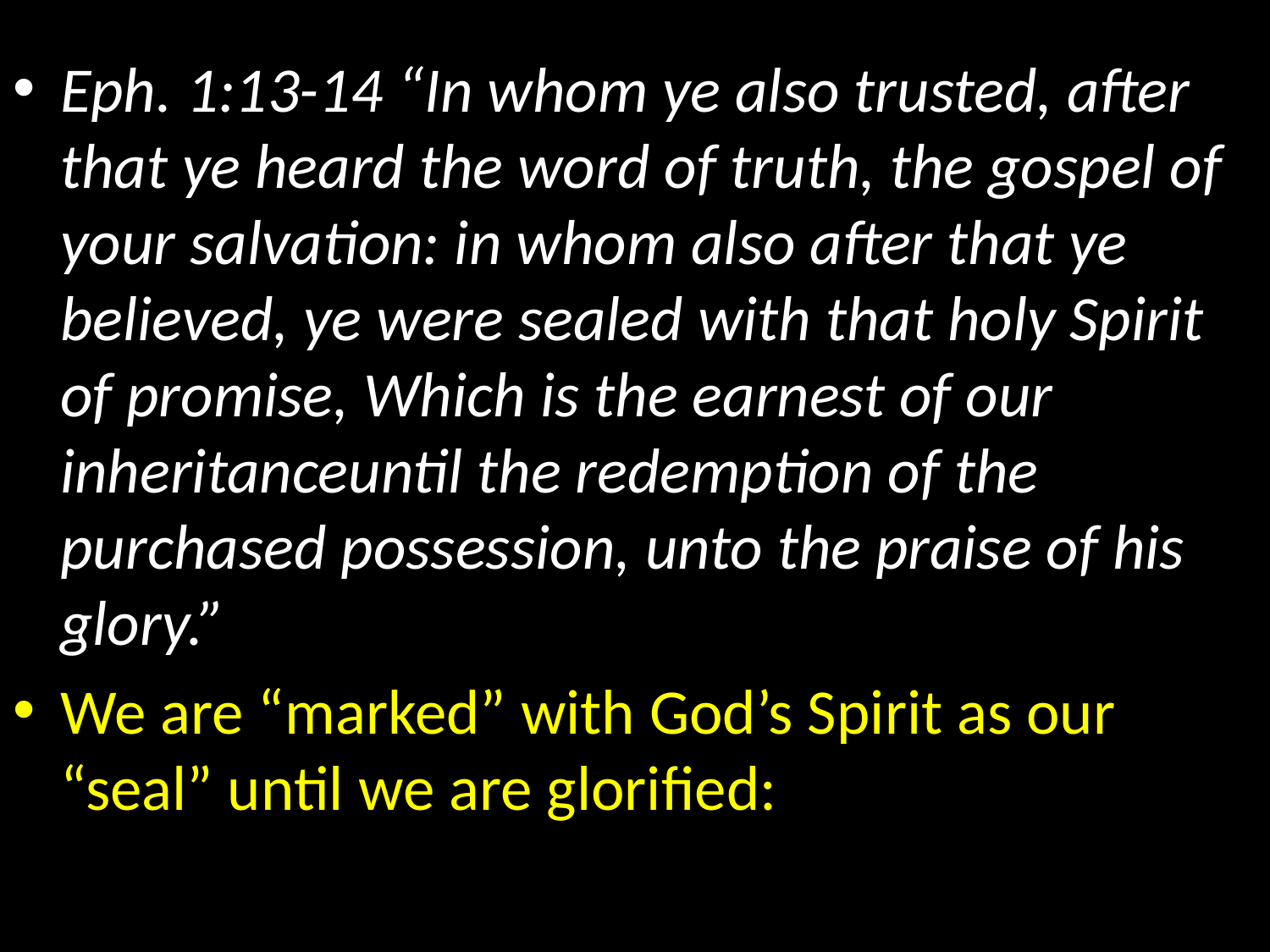

Eph. 1:13-14 “In whom ye also trusted, after that ye heard the word of truth, the gospel of your salvation: in whom also after that ye believed, ye were sealed with that holy Spirit of promise, Which is the earnest of our inheritanceuntil the redemption of the purchased possession, unto the praise of his glory.”
We are “marked” with God’s Spirit as our “seal” until we are glorified: